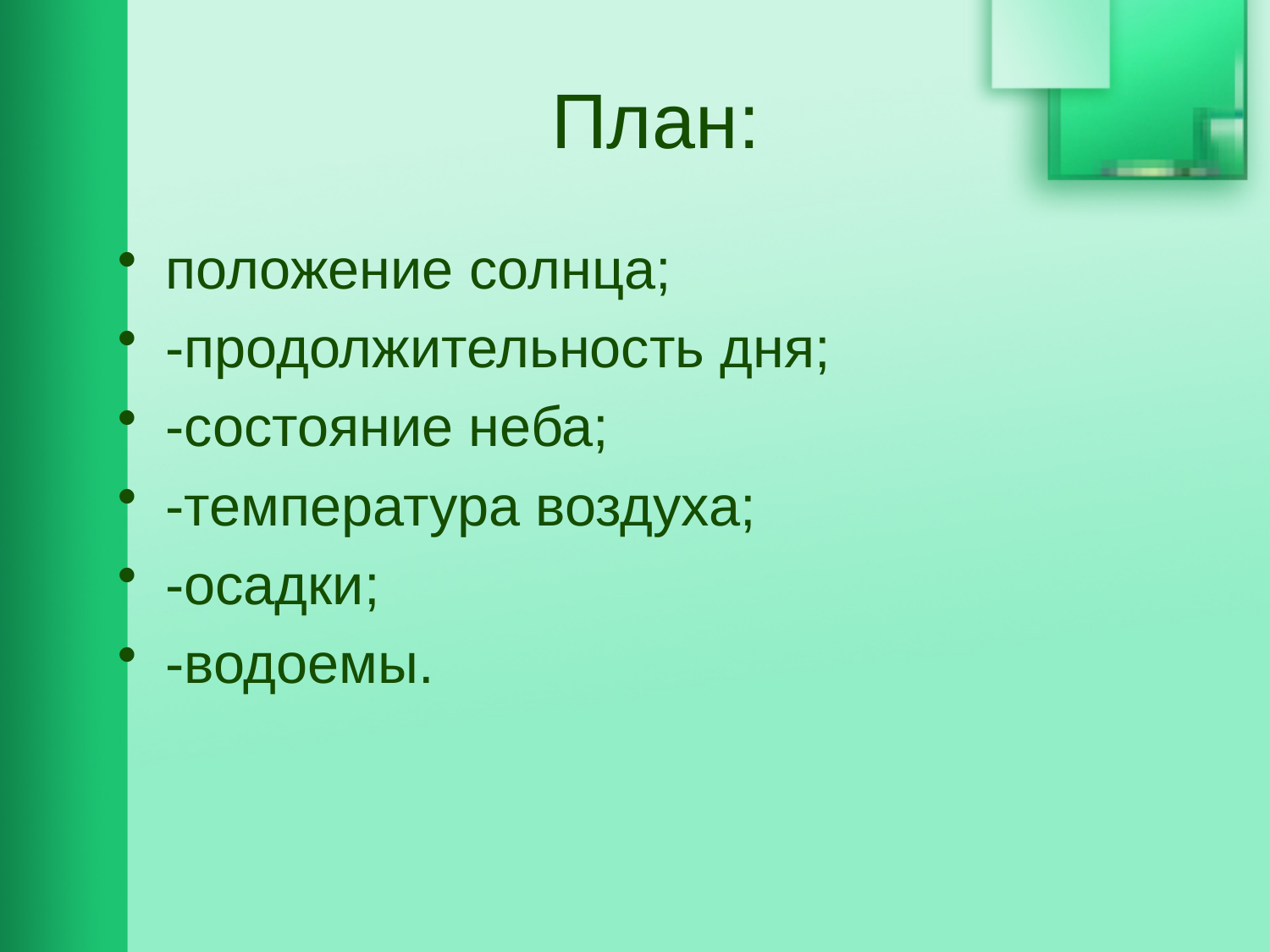

# План:
положение солнца;
-продолжительность дня;
-состояние неба;
-температура воздуха;
-осадки;
-водоемы.